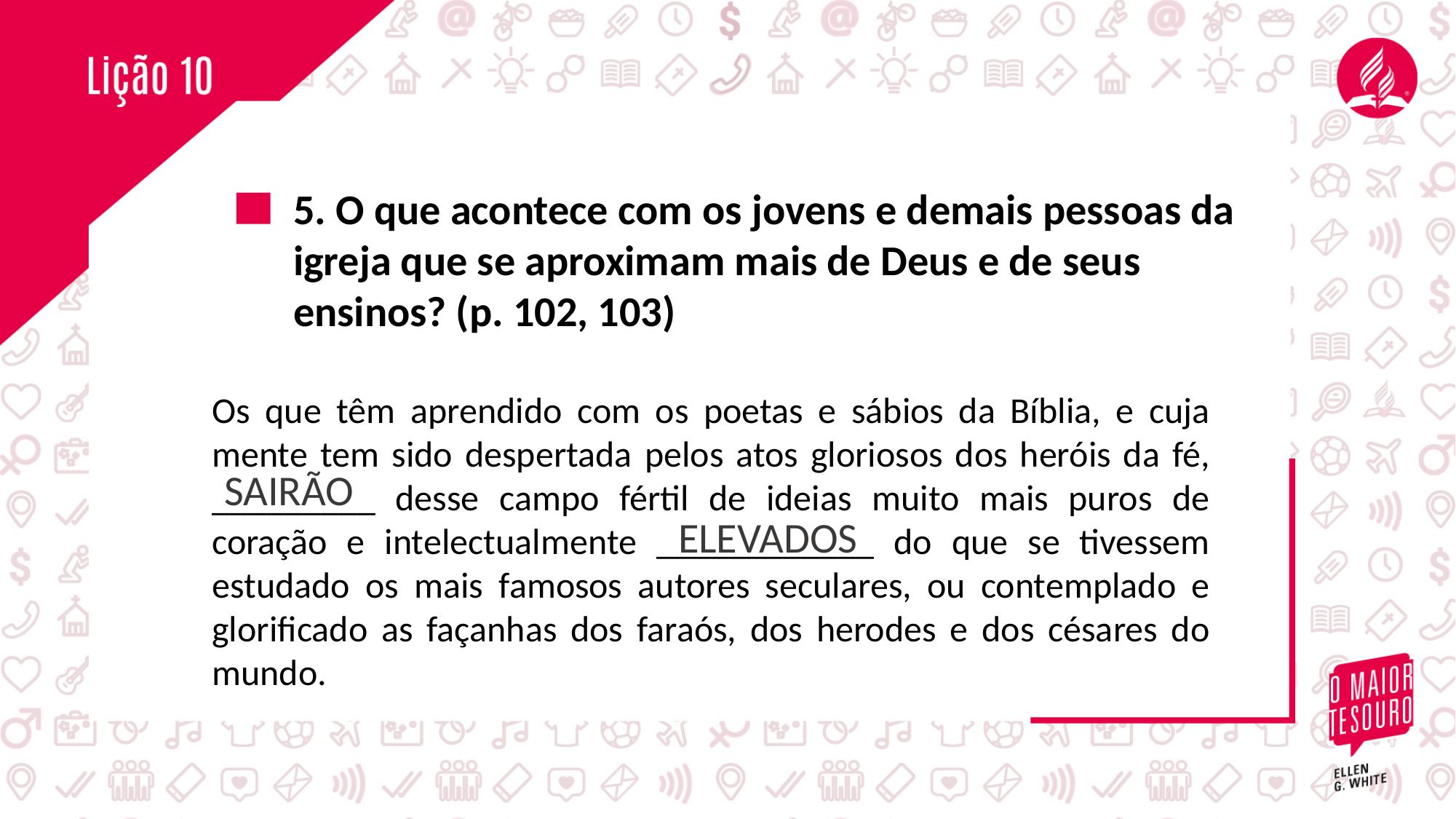

5. O que acontece com os jovens e demais pessoas da igreja que se aproximam mais de Deus e de seus ensinos? (p. 102, 103)

Os que têm aprendido com os poetas e sábios da Bíblia, e cuja mente tem sido despertada pelos atos gloriosos dos heróis da fé, _________ desse campo fértil de ideias muito mais puros de coração e intelectualmente ____________ do que se tivessem estudado os mais famosos autores seculares, ou contemplado e glorificado as façanhas dos faraós, dos herodes e dos césares do mundo.
SAIRÃO
ELEVADOS